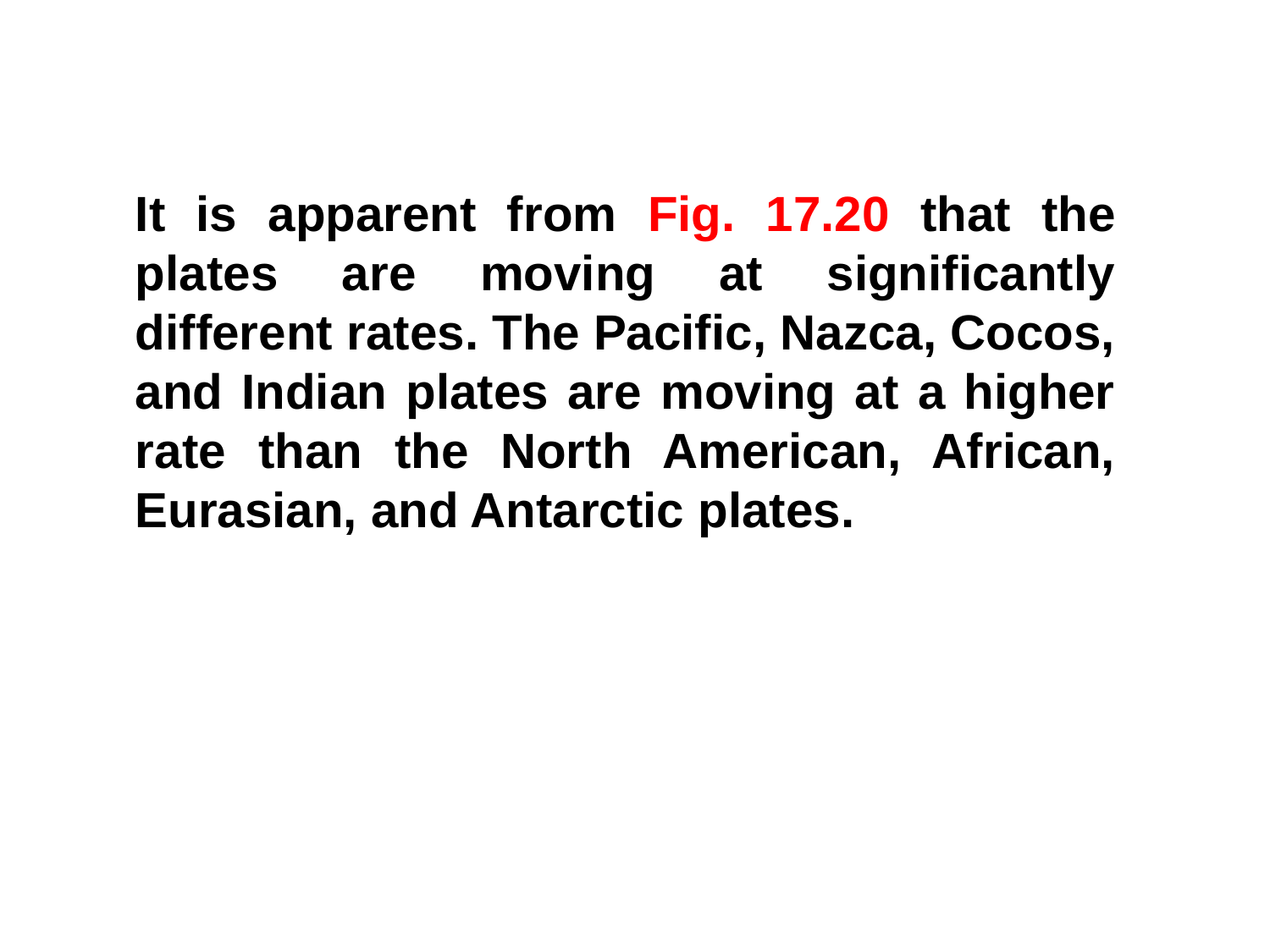

It is apparent from Fig. 17.20 that the plates are moving at significantly different rates. The Pacific, Nazca, Cocos, and Indian plates are moving at a higher rate than the North American, African, Eurasian, and Antarctic plates.